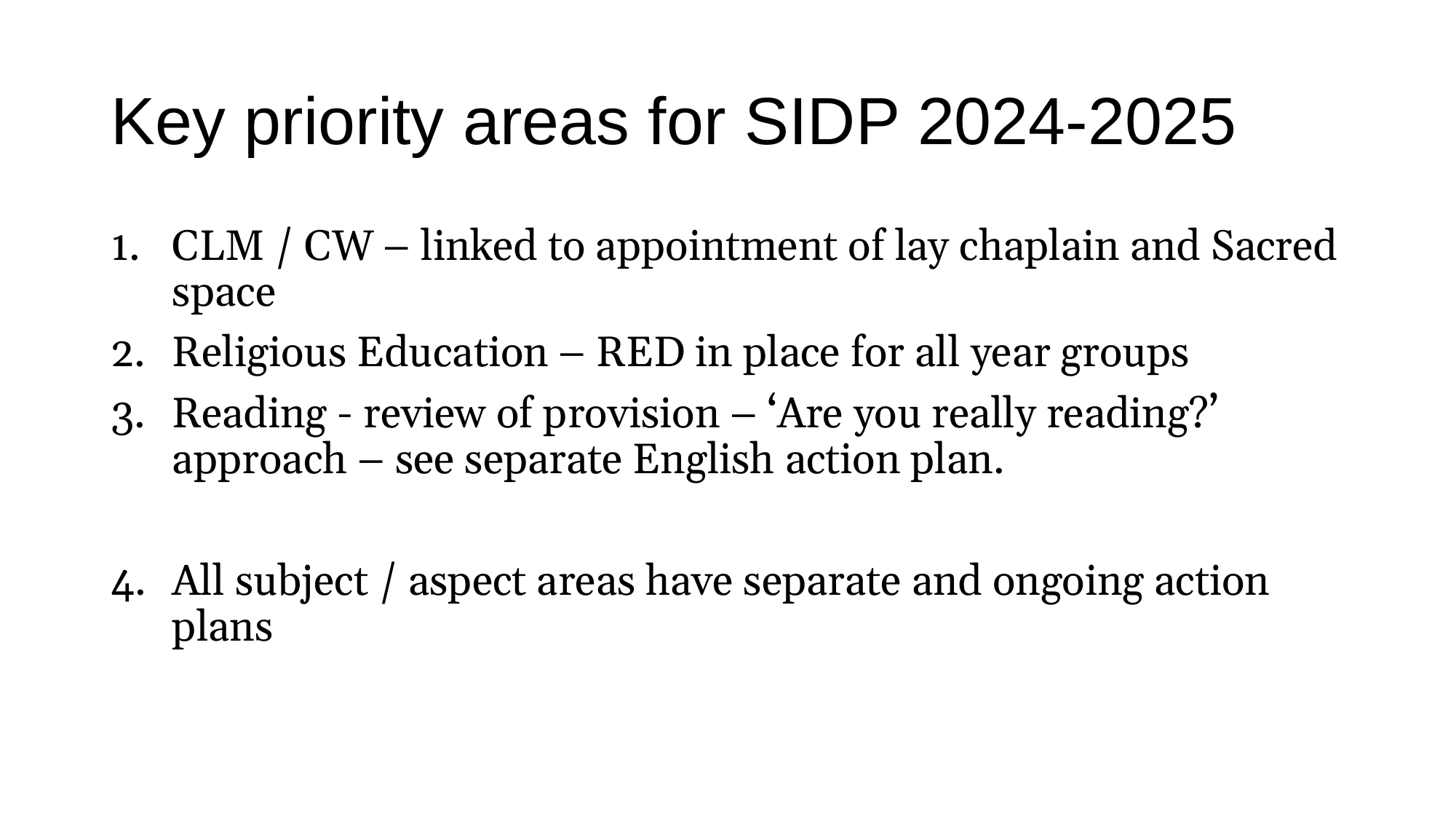

# Key priority areas for SIDP 2024-2025
CLM / CW – linked to appointment of lay chaplain and Sacred space
Religious Education – RED in place for all year groups
Reading - review of provision – ‘Are you really reading?’ approach – see separate English action plan.

All subject / aspect areas have separate and ongoing action plans